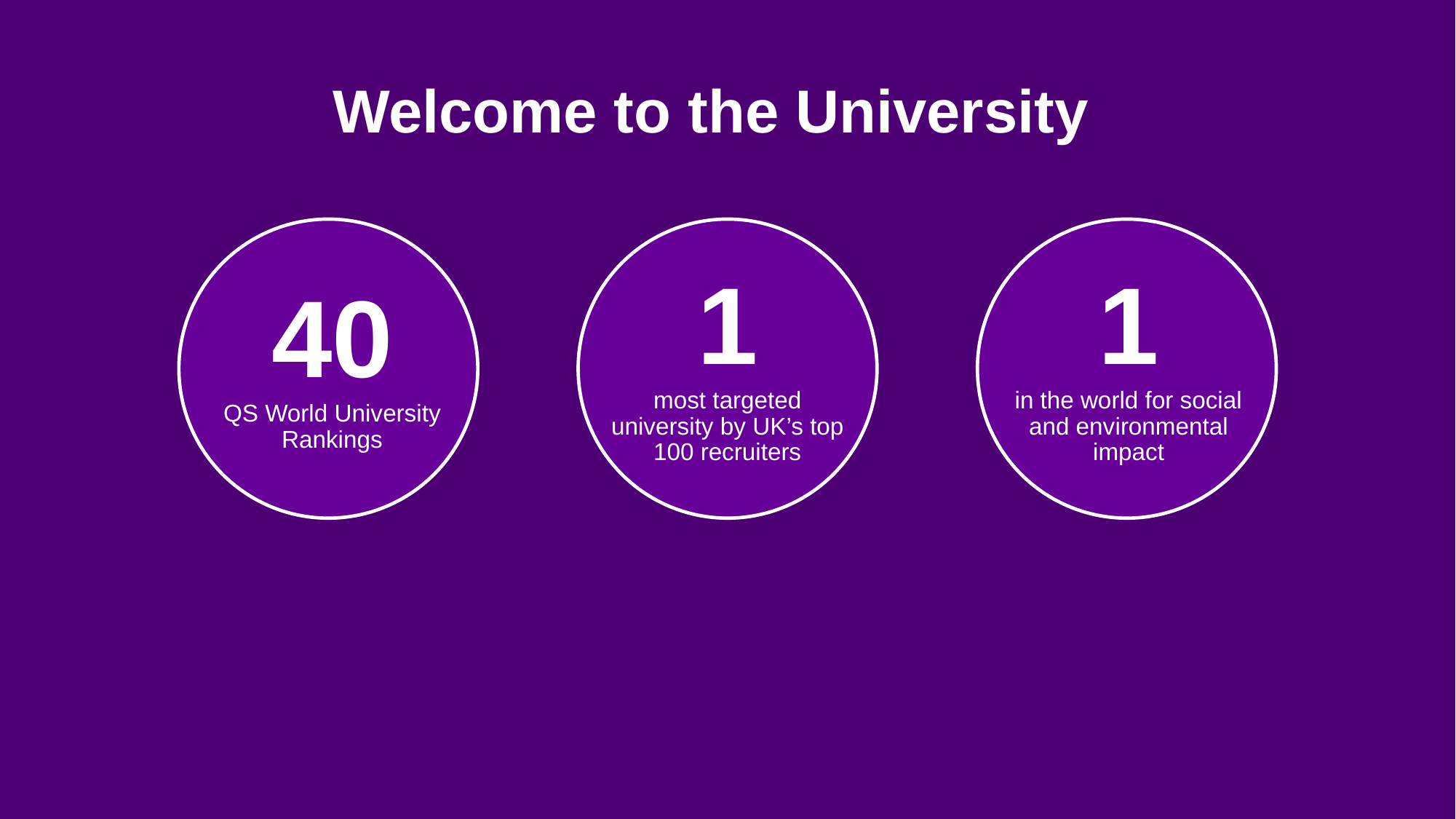

# Welcome to the University

One of the
UK’s largest
universities
The original
English civic
university
1
most targeted university by UK’s top 100 recruiters
1
in the world for social and environmental impact
40
QS World University
Rankings